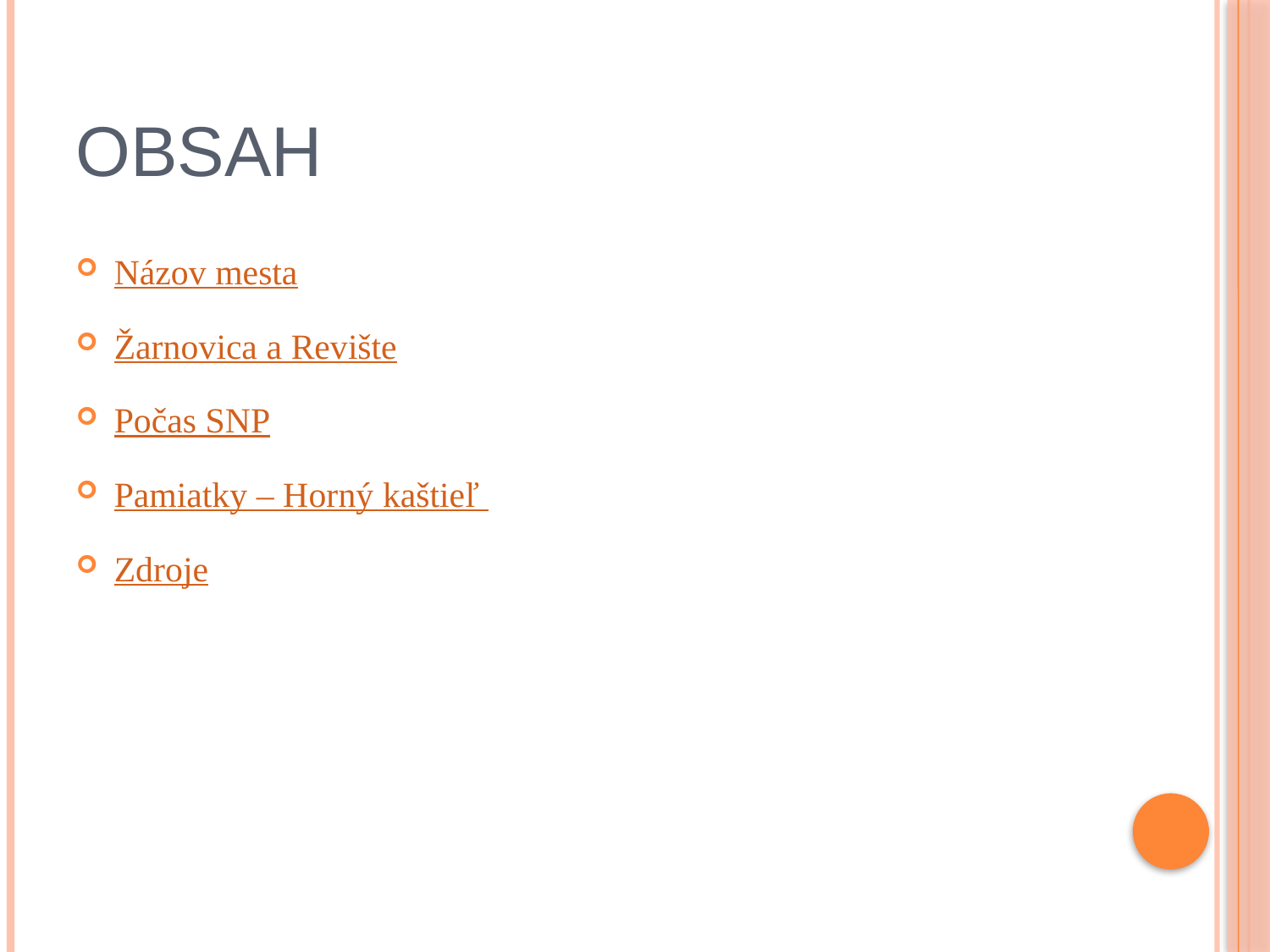

# Obsah
Názov mesta
Žarnovica a Revište
Počas SNP
Pamiatky – Horný kaštieľ
Zdroje